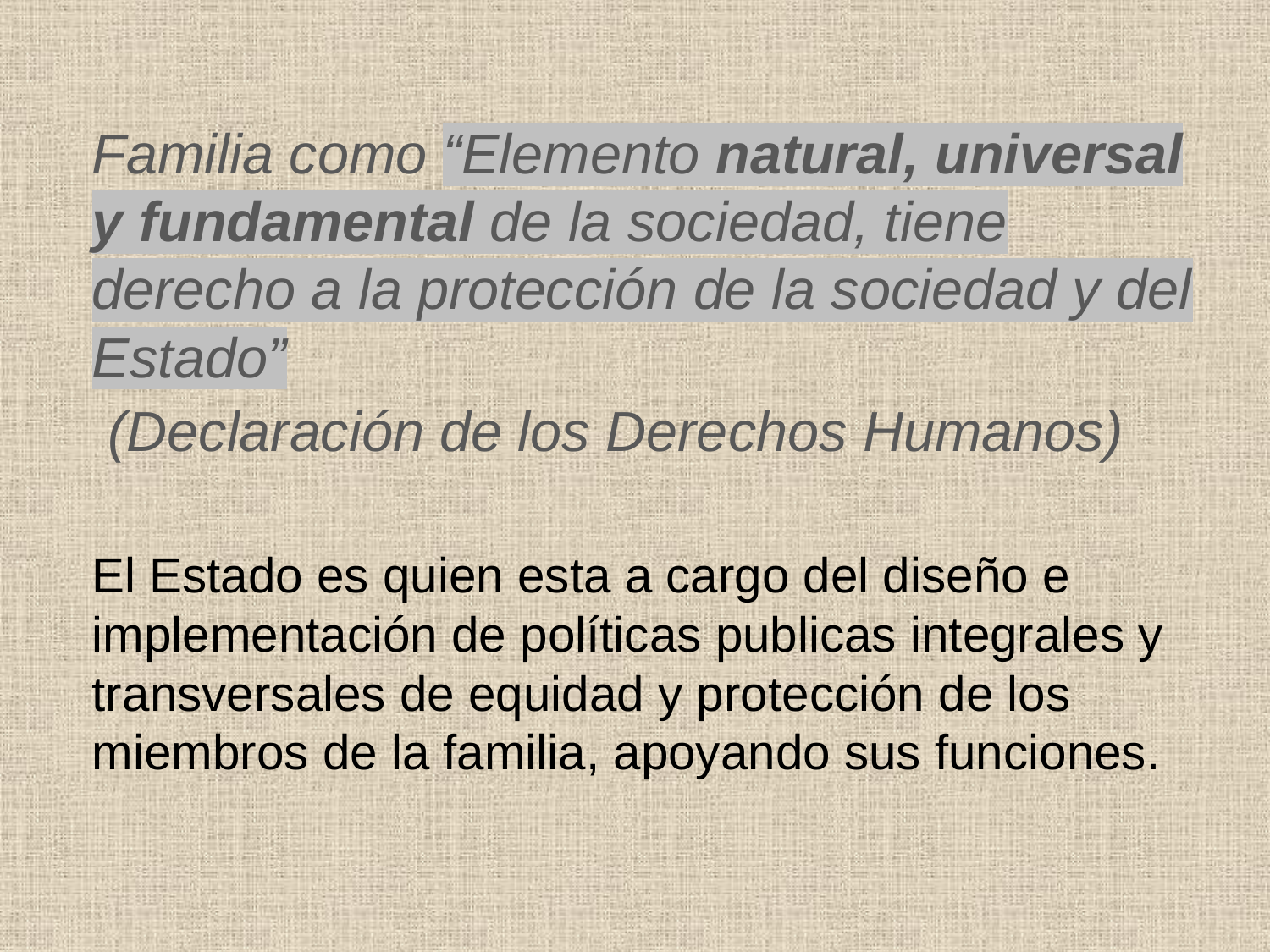

Familia como “Elemento natural, universal y fundamental de la sociedad, tiene derecho a la protección de la sociedad y del Estado”
 (Declaración de los Derechos Humanos)

El Estado es quien esta a cargo del diseño e implementación de políticas publicas integrales y transversales de equidad y protección de los miembros de la familia, apoyando sus funciones.